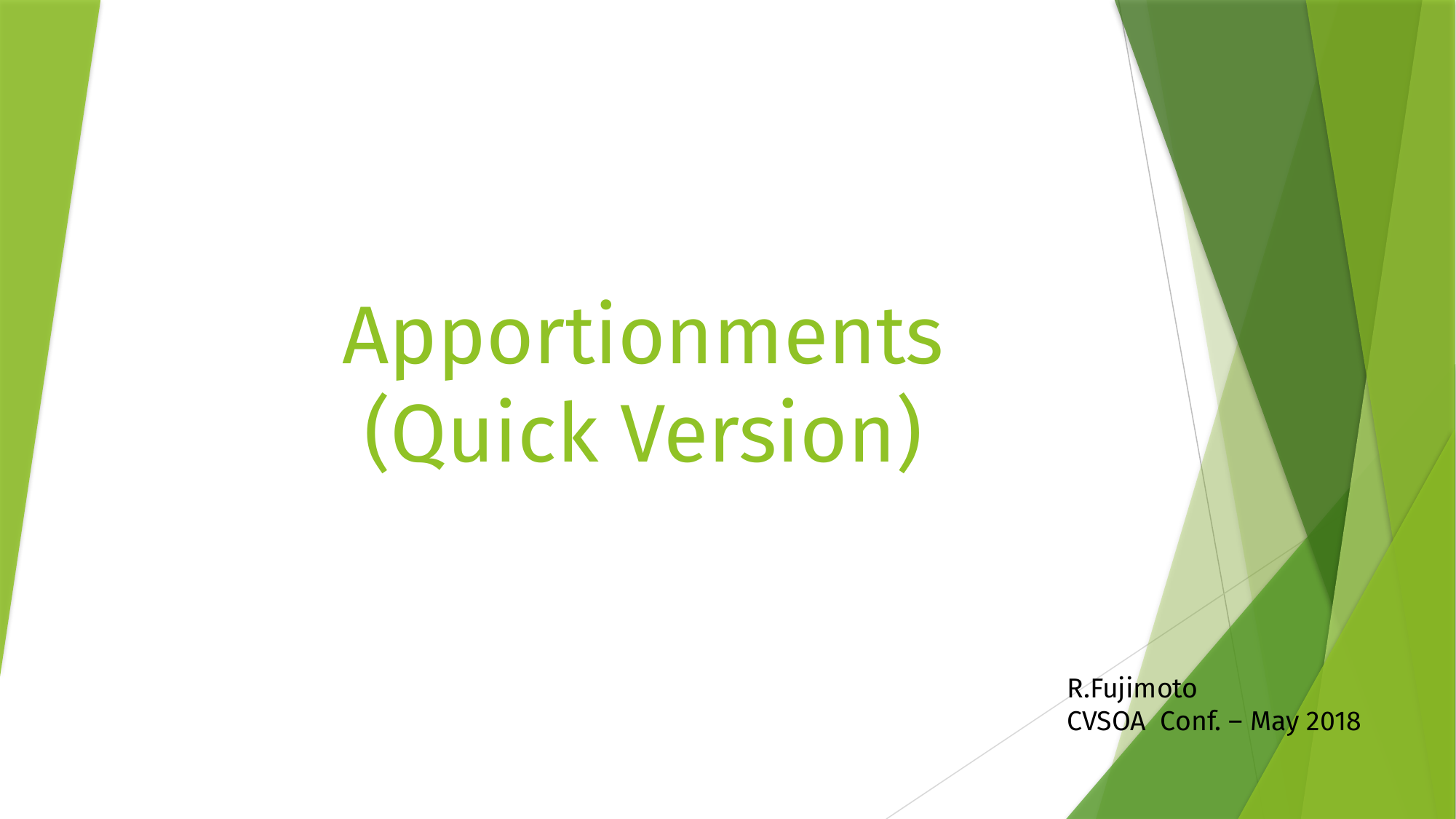

# Apportionments (Quick Version)
R.Fujimoto
CVSOA  Conf. – May 2018